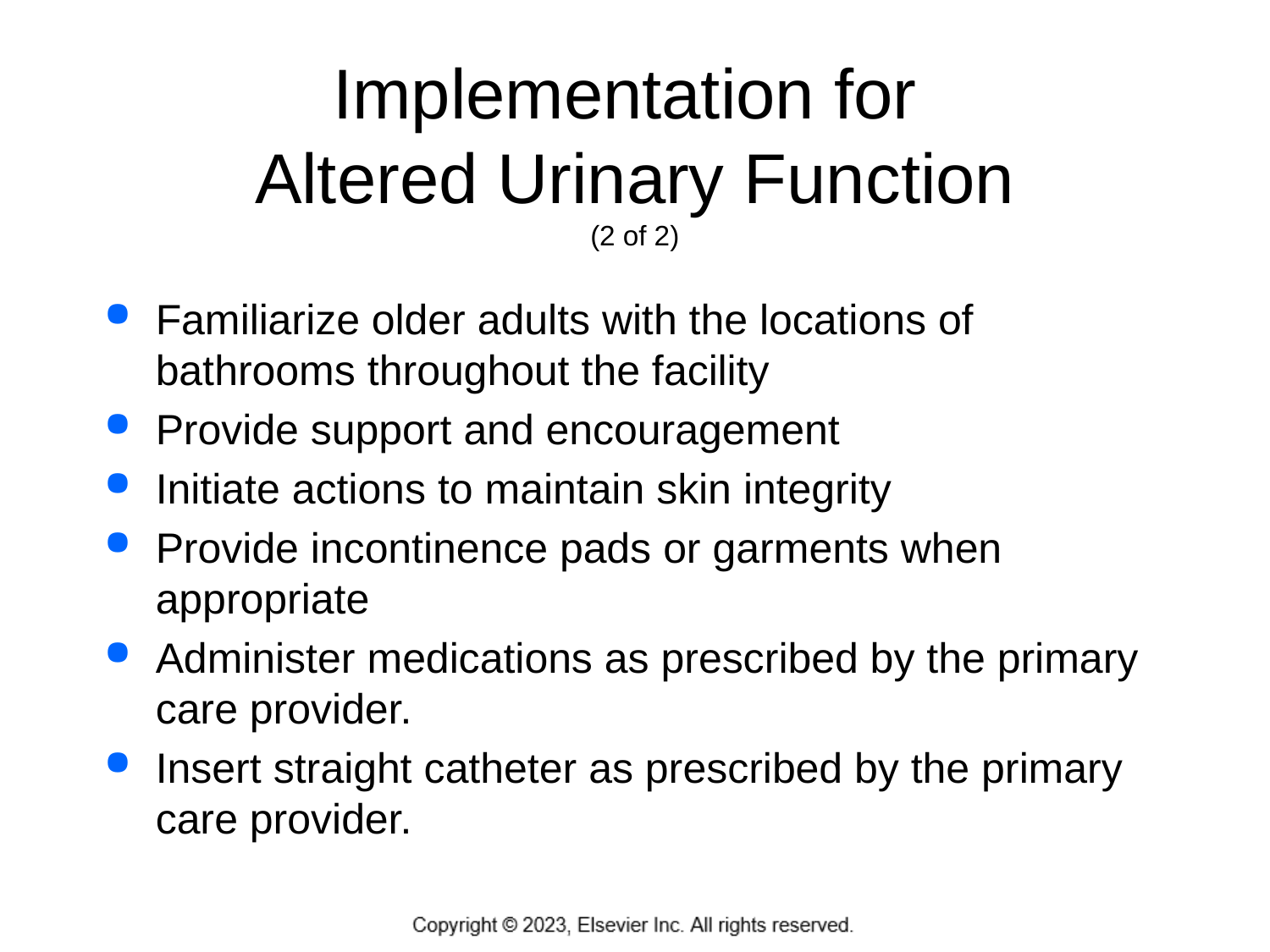

# Implementation for Altered Urinary Function (2 of 2)
Familiarize older adults with the locations of bathrooms throughout the facility
Provide support and encouragement
Initiate actions to maintain skin integrity
Provide incontinence pads or garments when appropriate
Administer medications as prescribed by the primary care provider.
Insert straight catheter as prescribed by the primary care provider.